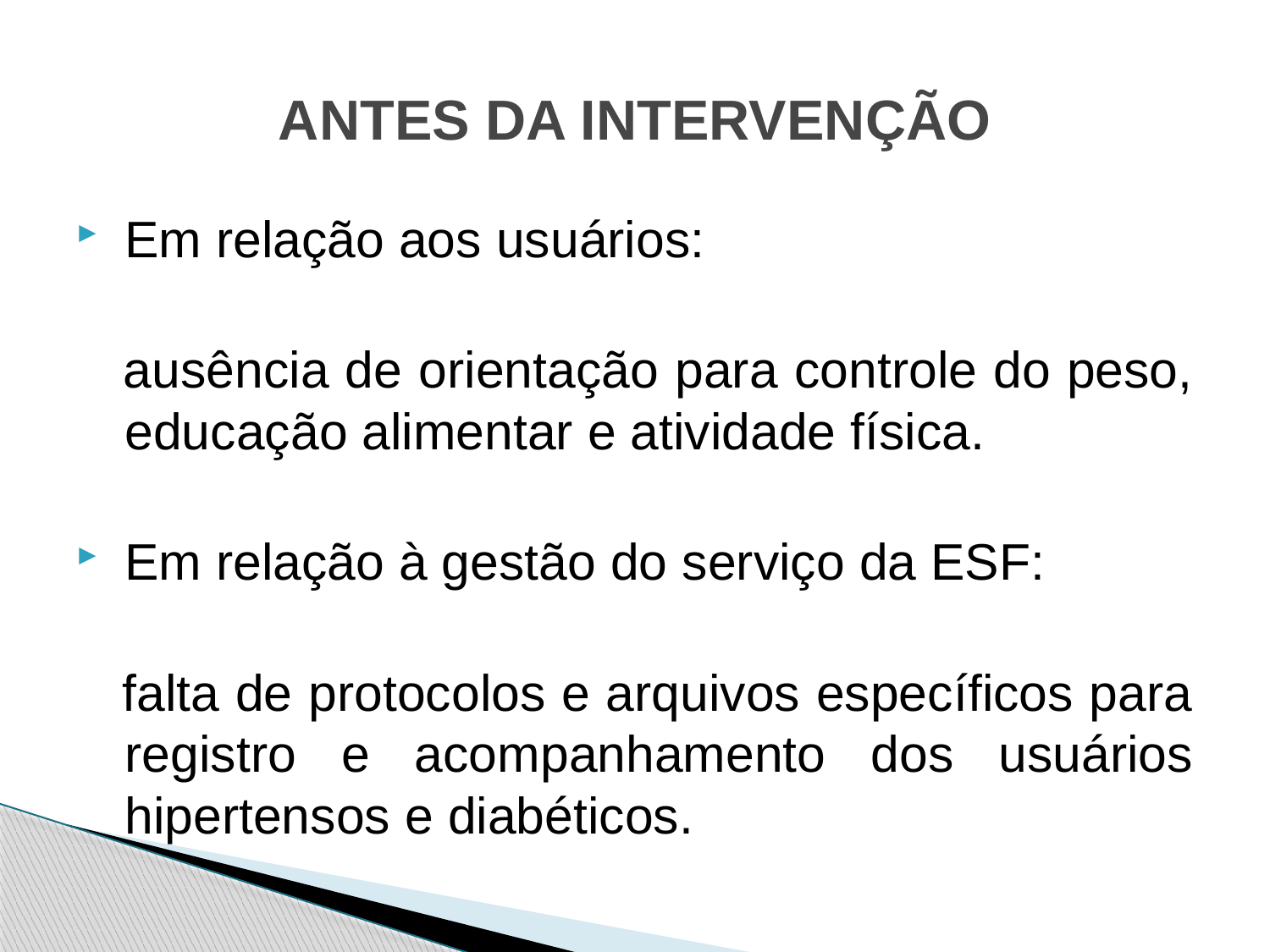

# ANTES DA INTERVENÇÃO

Em relação aos usuários:

  ausência de orientação para controle do peso, educação alimentar e atividade física.

Em relação à gestão do serviço da ESF:

  falta de protocolos e arquivos específicos para registro e acompanhamento dos usuários hipertensos e diabéticos.